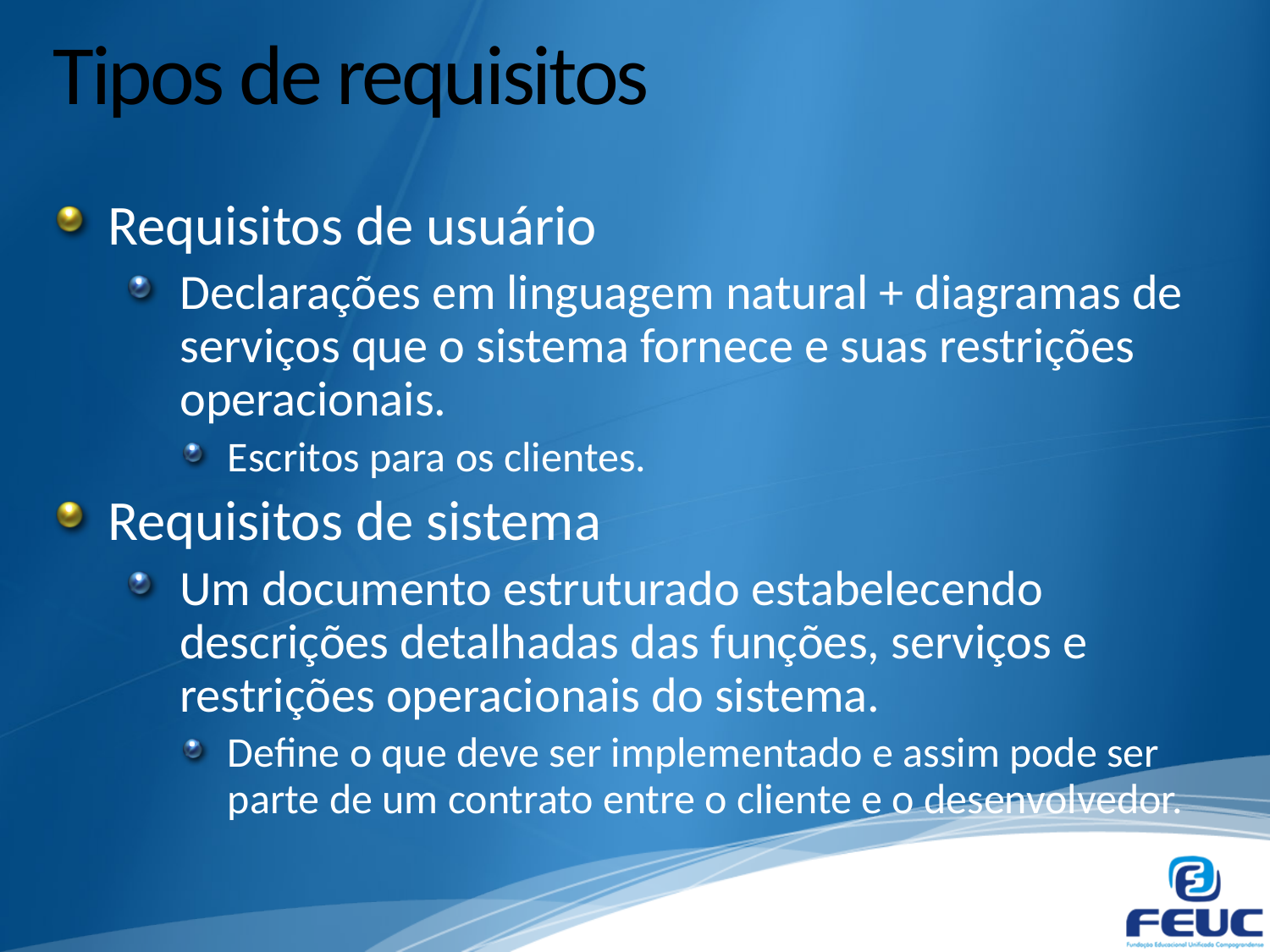

# Tipos de requisitos
Requisitos de usuário
Declarações em linguagem natural + diagramas de serviços que o sistema fornece e suas restrições operacionais.
Escritos para os clientes.
Requisitos de sistema
Um documento estruturado estabelecendo descrições detalhadas das funções, serviços e restrições operacionais do sistema.
Define o que deve ser implementado e assim pode ser parte de um contrato entre o cliente e o desenvolvedor.